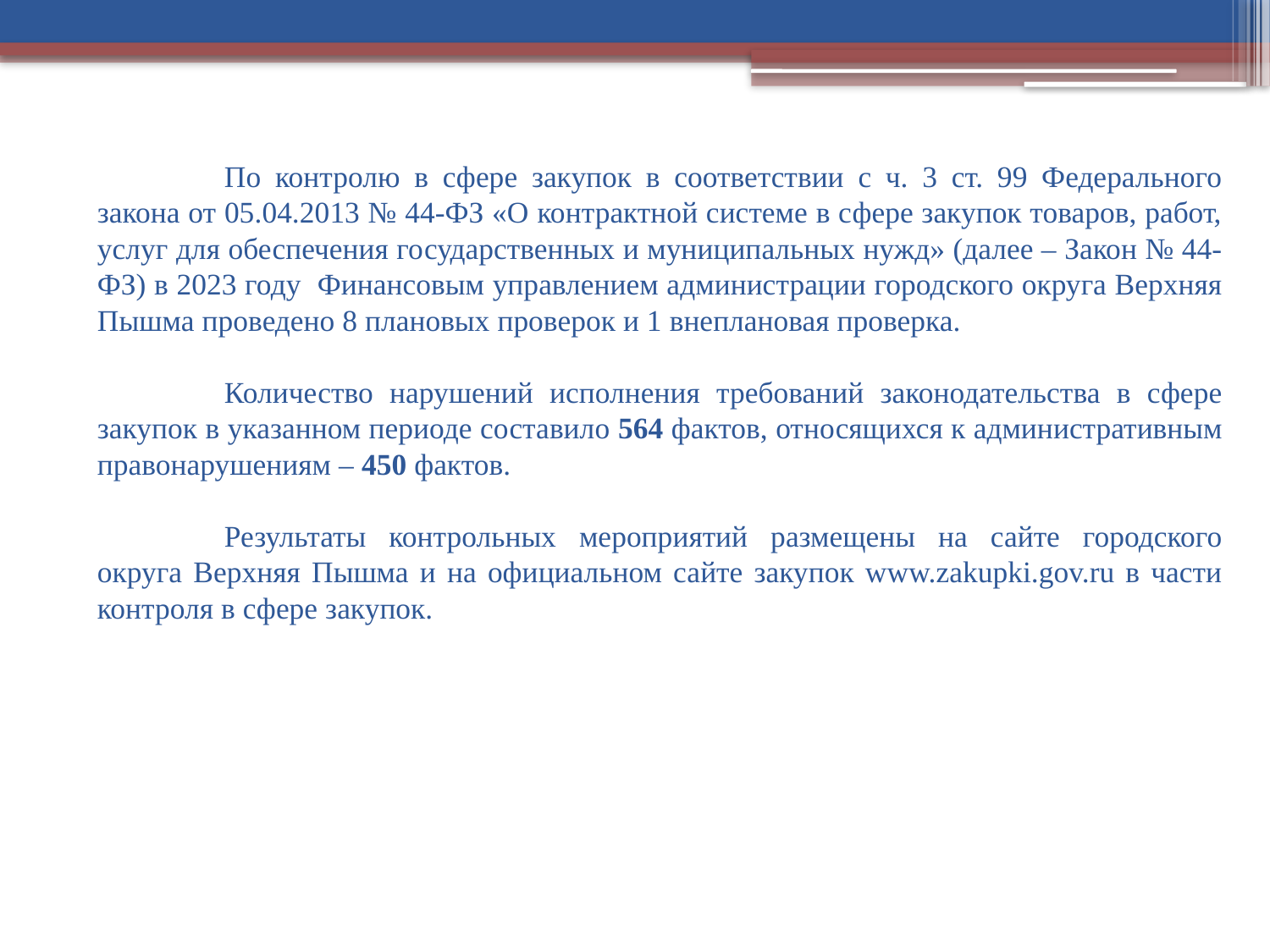

По контролю в сфере закупок в соответствии с ч. 3 ст. 99 Федерального закона от 05.04.2013 № 44-ФЗ «О контрактной системе в сфере закупок товаров, работ, услуг для обеспечения государственных и муниципальных нужд» (далее – Закон № 44-ФЗ) в 2023 году  Финансовым управлением администрации городского округа Верхняя Пышма проведено 8 плановых проверок и 1 внеплановая проверка.

	Количество нарушений исполнения требований законодательства в сфере закупок в указанном периоде составило 564 фактов, относящихся к административным правонарушениям – 450 фактов.

	Результаты контрольных мероприятий размещены на сайте городского округа Верхняя Пышма и на официальном сайте закупок www.zakupki.gov.ru в части контроля в сфере закупок.